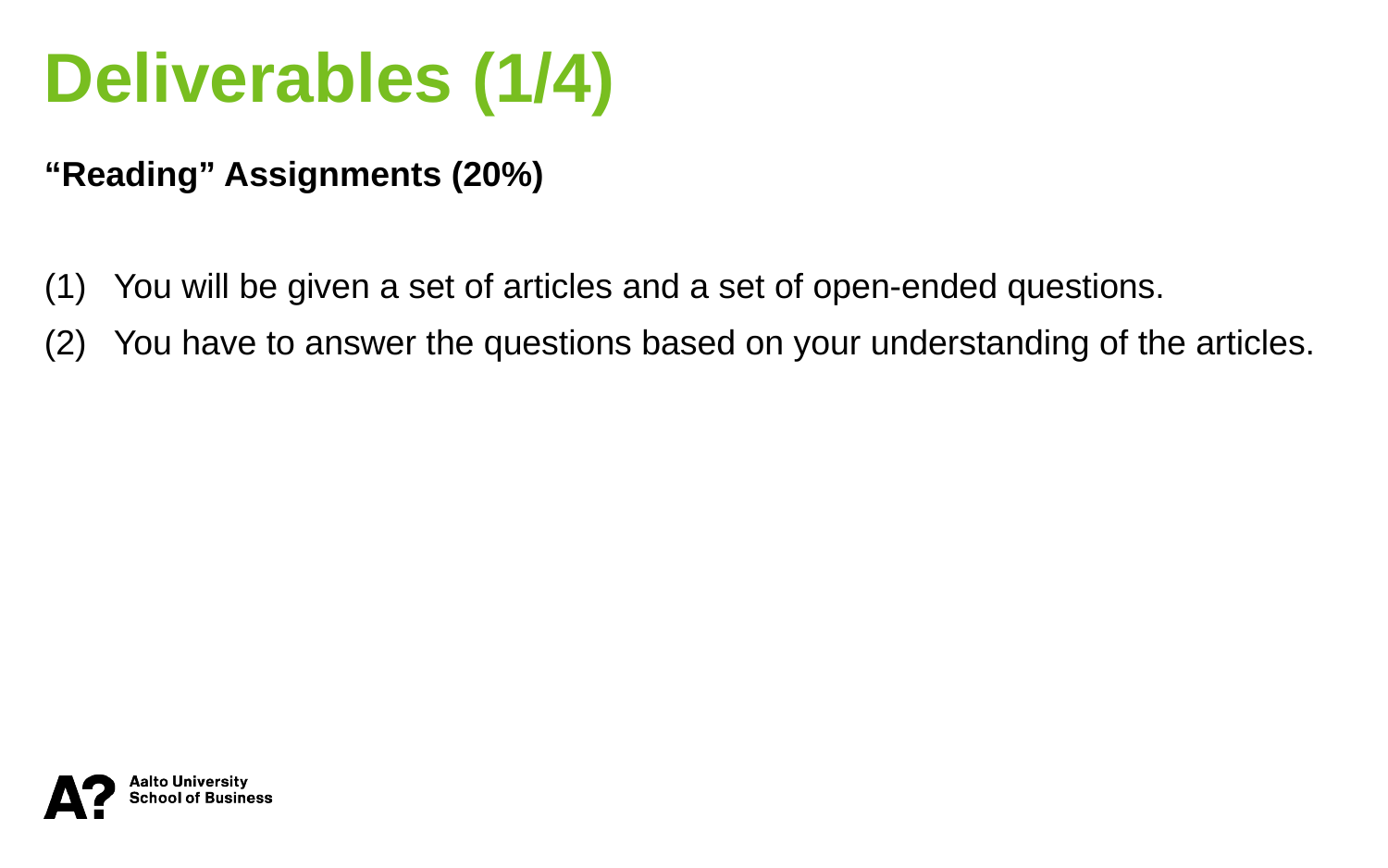

Deliverables (1/4)
“Reading” Assignments (20%)

You will be given a set of articles and a set of open-ended questions.
You have to answer the questions based on your understanding of the articles.